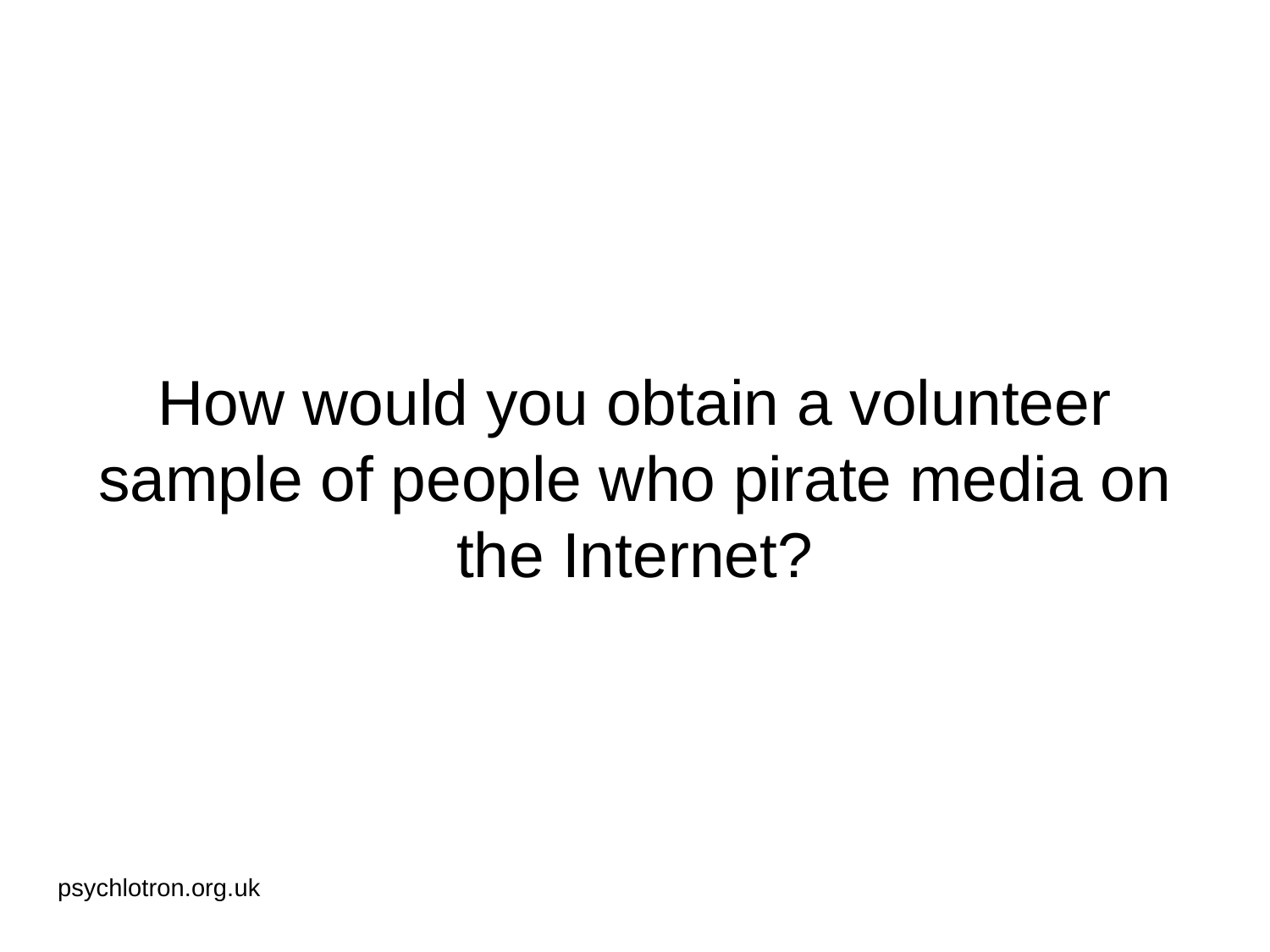

# How would you obtain a volunteer sample of people who pirate media on the Internet?